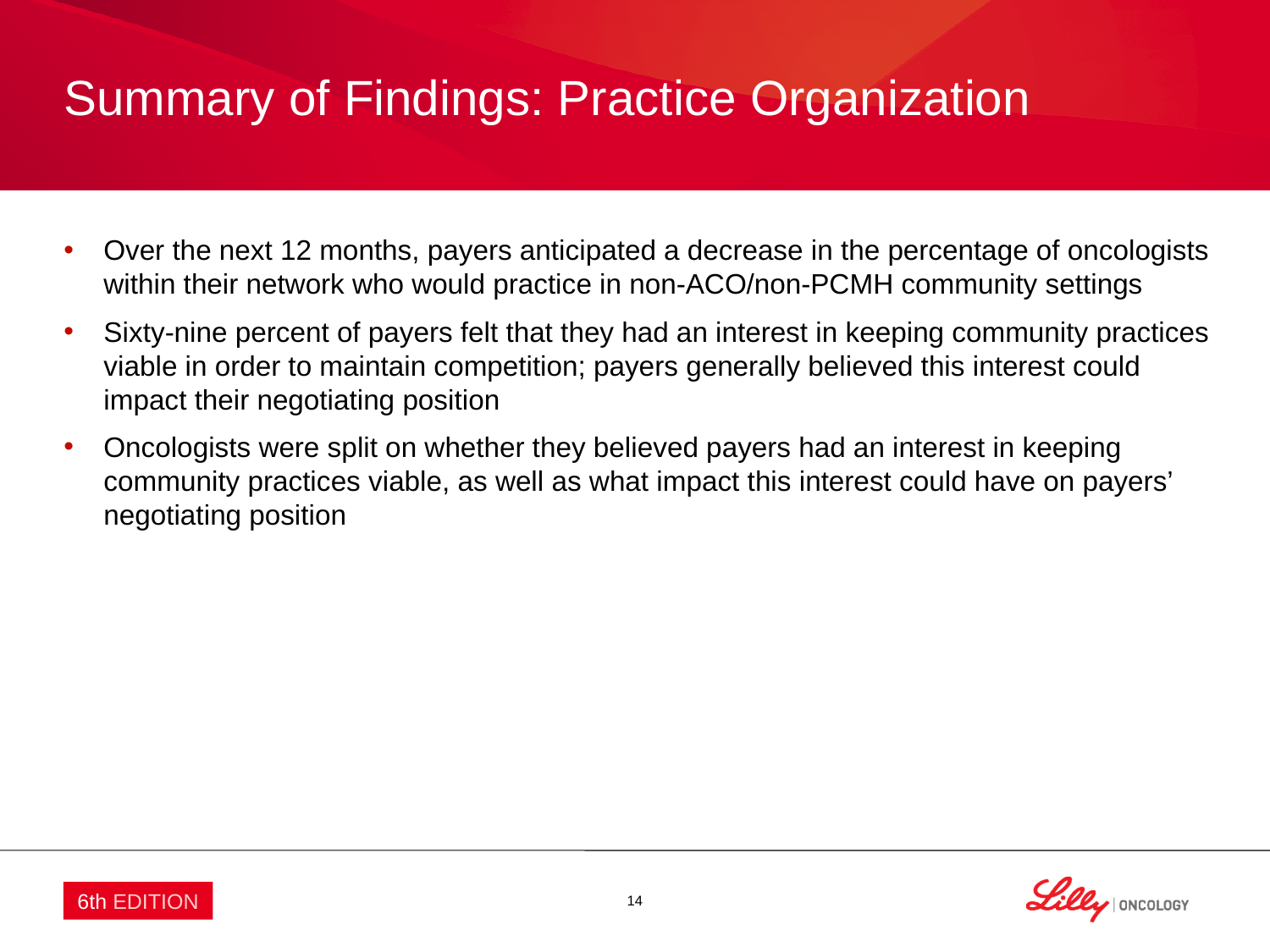

# Summary of Findings: Practice Organization
Over the next 12 months, payers anticipated a decrease in the percentage of oncologists within their network who would practice in non-ACO/non-PCMH community settings
Sixty-nine percent of payers felt that they had an interest in keeping community practices viable in order to maintain competition; payers generally believed this interest could impact their negotiating position
Oncologists were split on whether they believed payers had an interest in keeping community practices viable, as well as what impact this interest could have on payers’ negotiating position